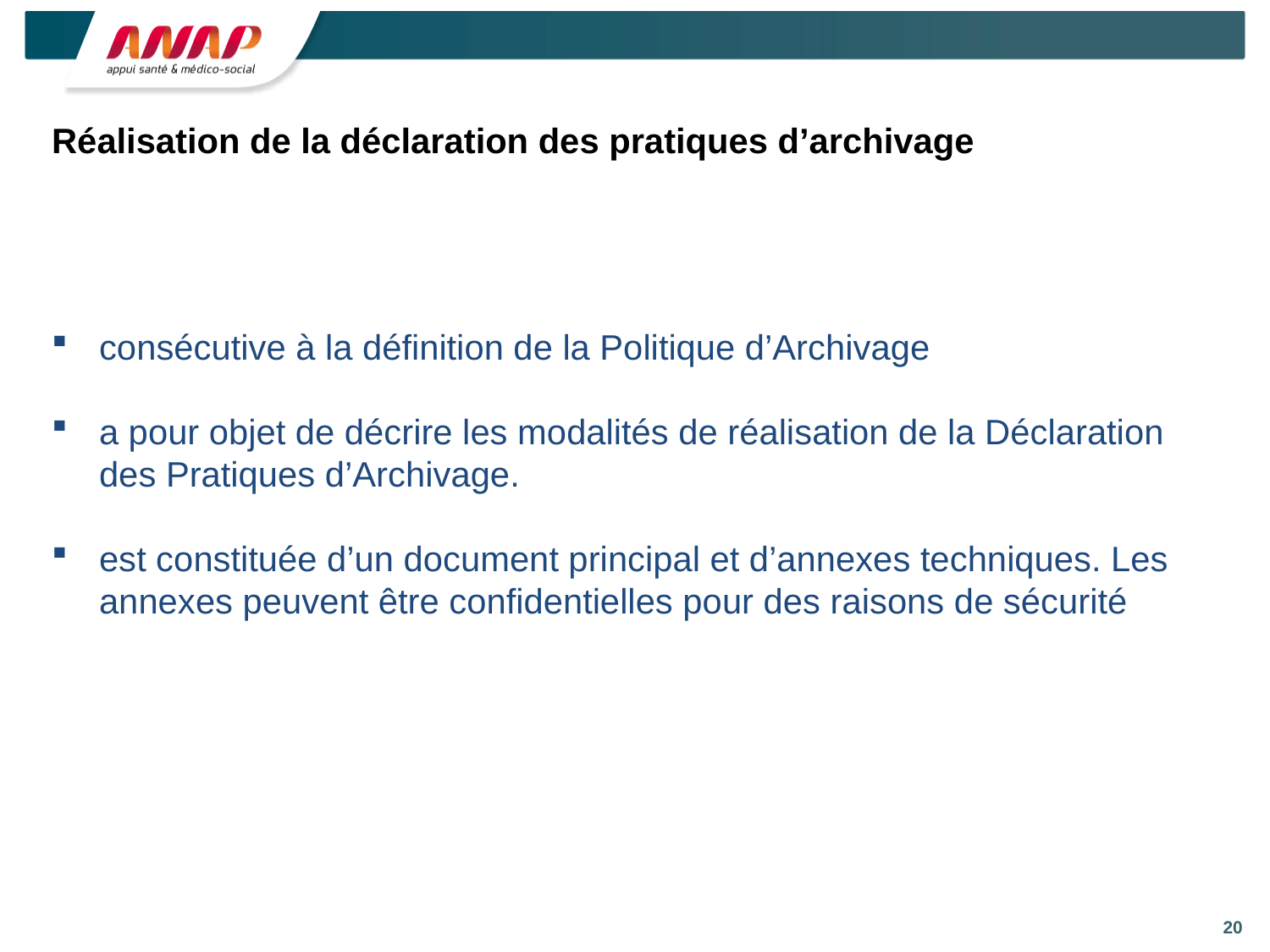

# Réalisation de la déclaration des pratiques d’archivage
consécutive à la définition de la Politique d’Archivage

a pour objet de décrire les modalités de réalisation de la Déclaration des Pratiques d’Archivage.

est constituée d’un document principal et d’annexes techniques. Les annexes peuvent être confidentielles pour des raisons de sécurité